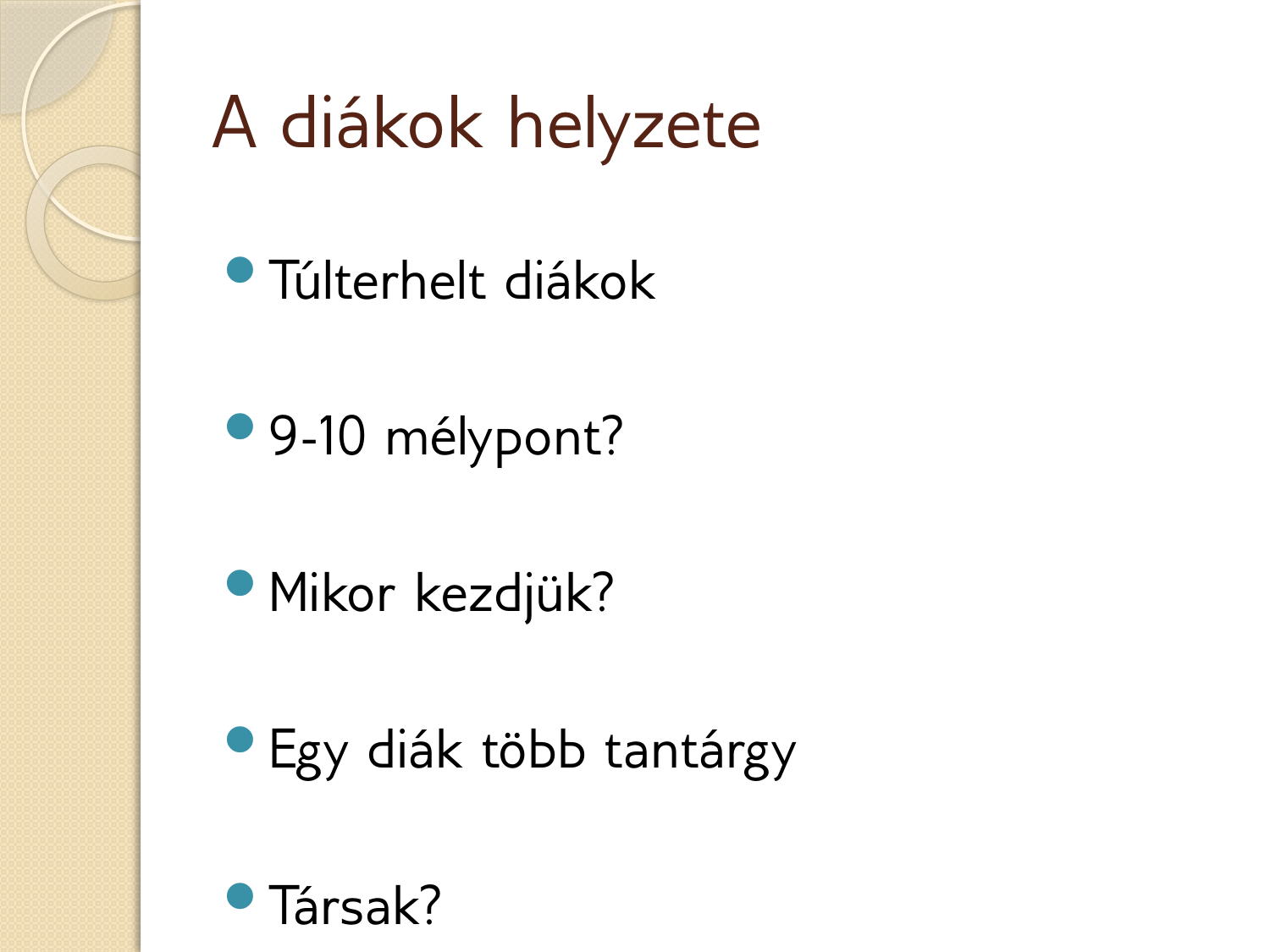

# A diákok helyzete
Túlterhelt diákok

9-10 mélypont?

Mikor kezdjük?

Egy diák több tantárgy

Társak?